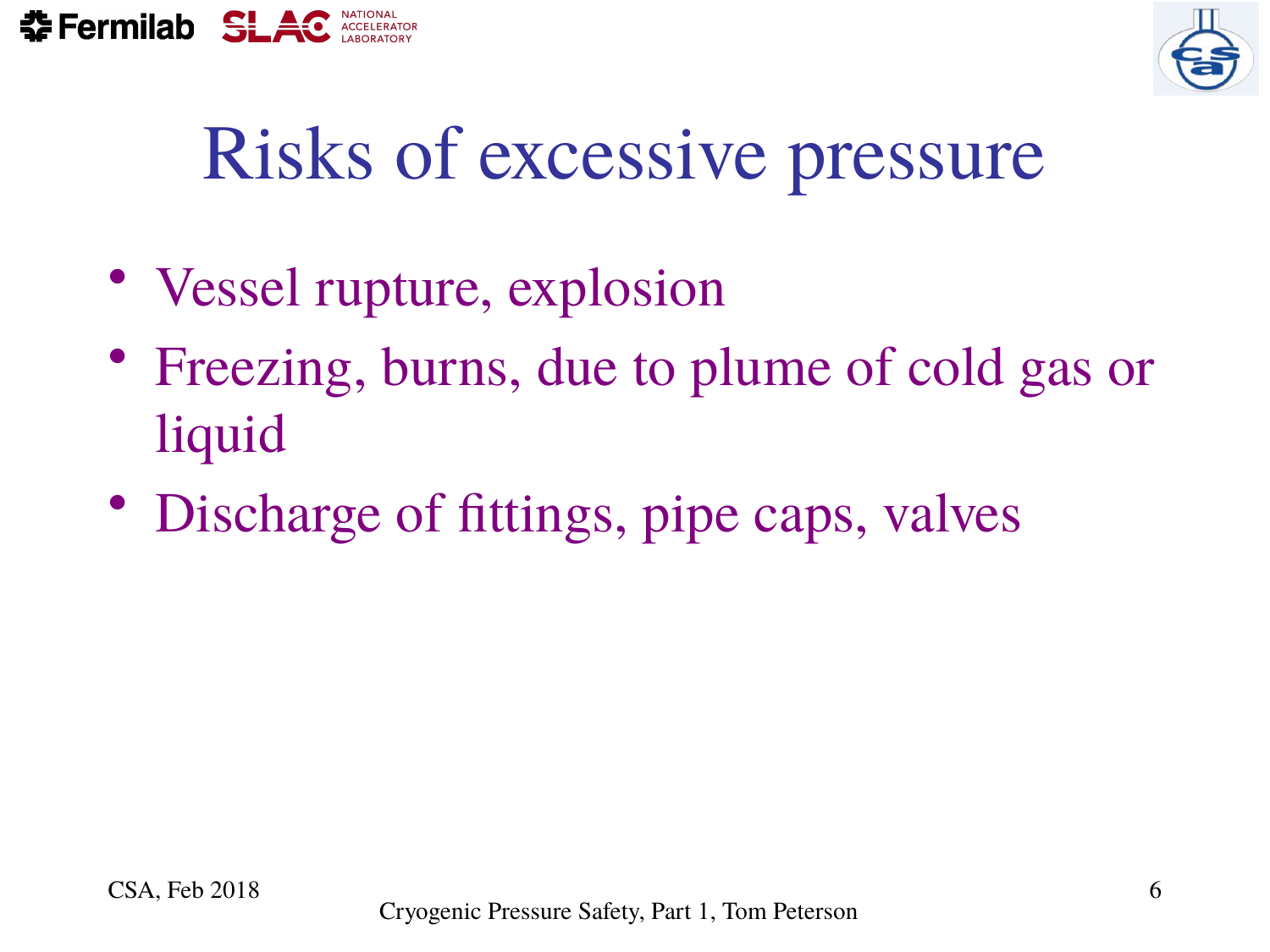

# Risks of excessive pressure
Vessel rupture, explosion
Freezing, burns, due to plume of cold gas or liquid
Discharge of fittings, pipe caps, valves
CSA, Feb 2018
6
Cryogenic Pressure Safety, Part 1, Tom Peterson